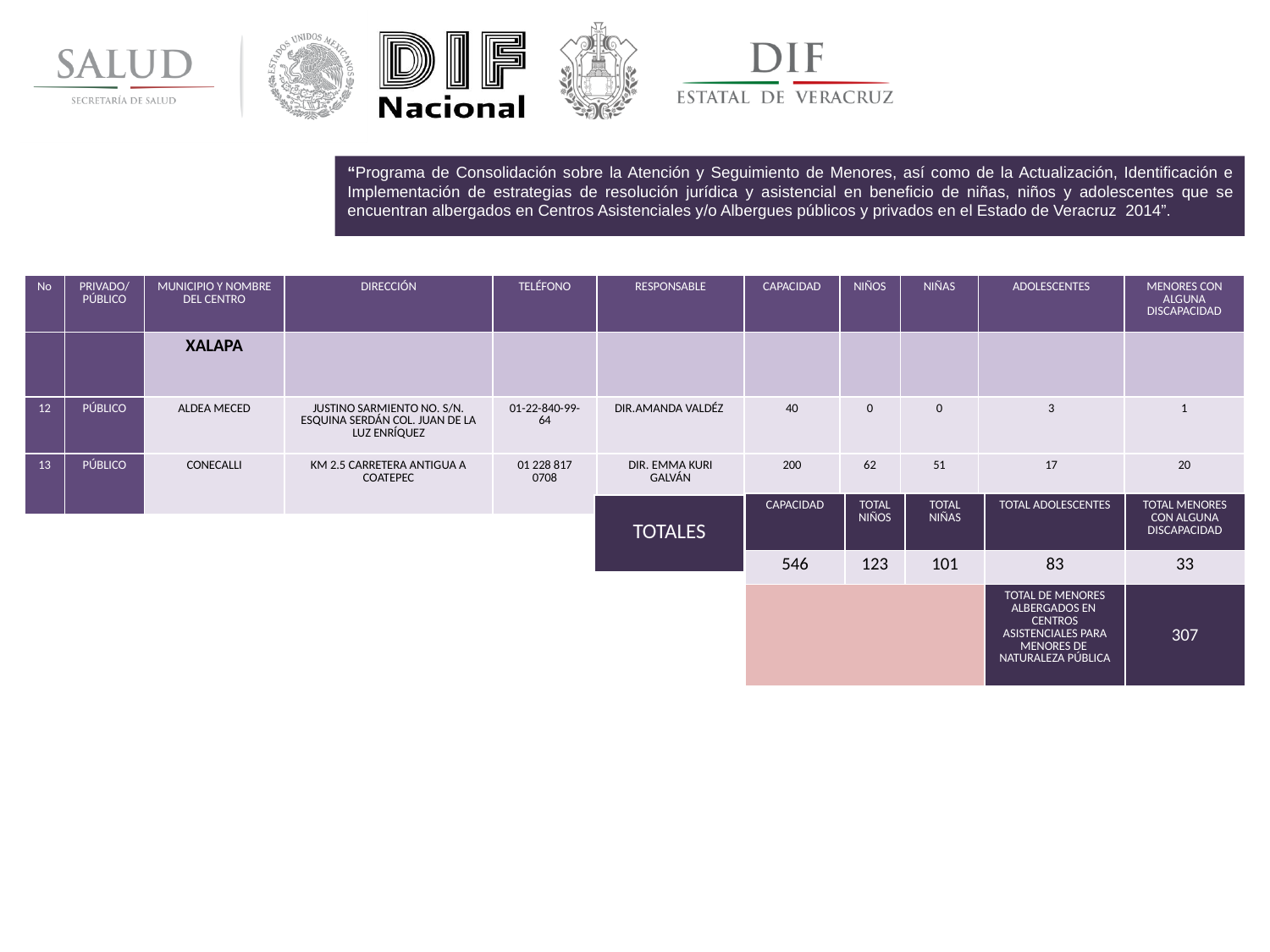

“Programa de Consolidación sobre la Atención y Seguimiento de Menores, así como de la Actualización, Identificación e Implementación de estrategias de resolución jurídica y asistencial en beneficio de niñas, niños y adolescentes que se encuentran albergados en Centros Asistenciales y/o Albergues públicos y privados en el Estado de Veracruz  2014”.
| No | PRIVADO/PÚBLICO | MUNICIPIO Y NOMBRE DEL CENTRO | DIRECCIÓN | TELÉFONO | RESPONSABLE | CAPACIDAD | NIÑOS | NIÑAS | ADOLESCENTES | MENORES CON ALGUNA DISCAPACIDAD |
| --- | --- | --- | --- | --- | --- | --- | --- | --- | --- | --- |
|  |  | XALAPA |  |  |  |  |  |  |  |  |
| 12 | PÚBLICO | ALDEA MECED | JUSTINO SARMIENTO NO. S/N. ESQUINA SERDÁN COL. JUAN DE LA LUZ ENRÍQUEZ | 01-22-840-99-64 | DIR.AMANDA VALDÉZ | 40 | 0 | 0 | 3 | 1 |
| 13 | PÚBLICO | CONECALLI | KM 2.5 CARRETERA ANTIGUA A COATEPEC | 01 228 817 0708 | DIR. EMMA KURI GALVÁN | 200 | 62 | 51 | 17 | 20 |
| CAPACIDAD | TOTAL NIÑOS | TOTAL NIÑAS | TOTAL ADOLESCENTES | TOTAL MENORES CON ALGUNA DISCAPACIDAD |
| --- | --- | --- | --- | --- |
| 546 | 123 | 101 | 83 | 33 |
|  |  |  | TOTAL DE MENORES ALBERGADOS EN CENTROS ASISTENCIALES PARA MENORES DE NATURALEZA PÚBLICA | 307 |
| TOTALES |
| --- |